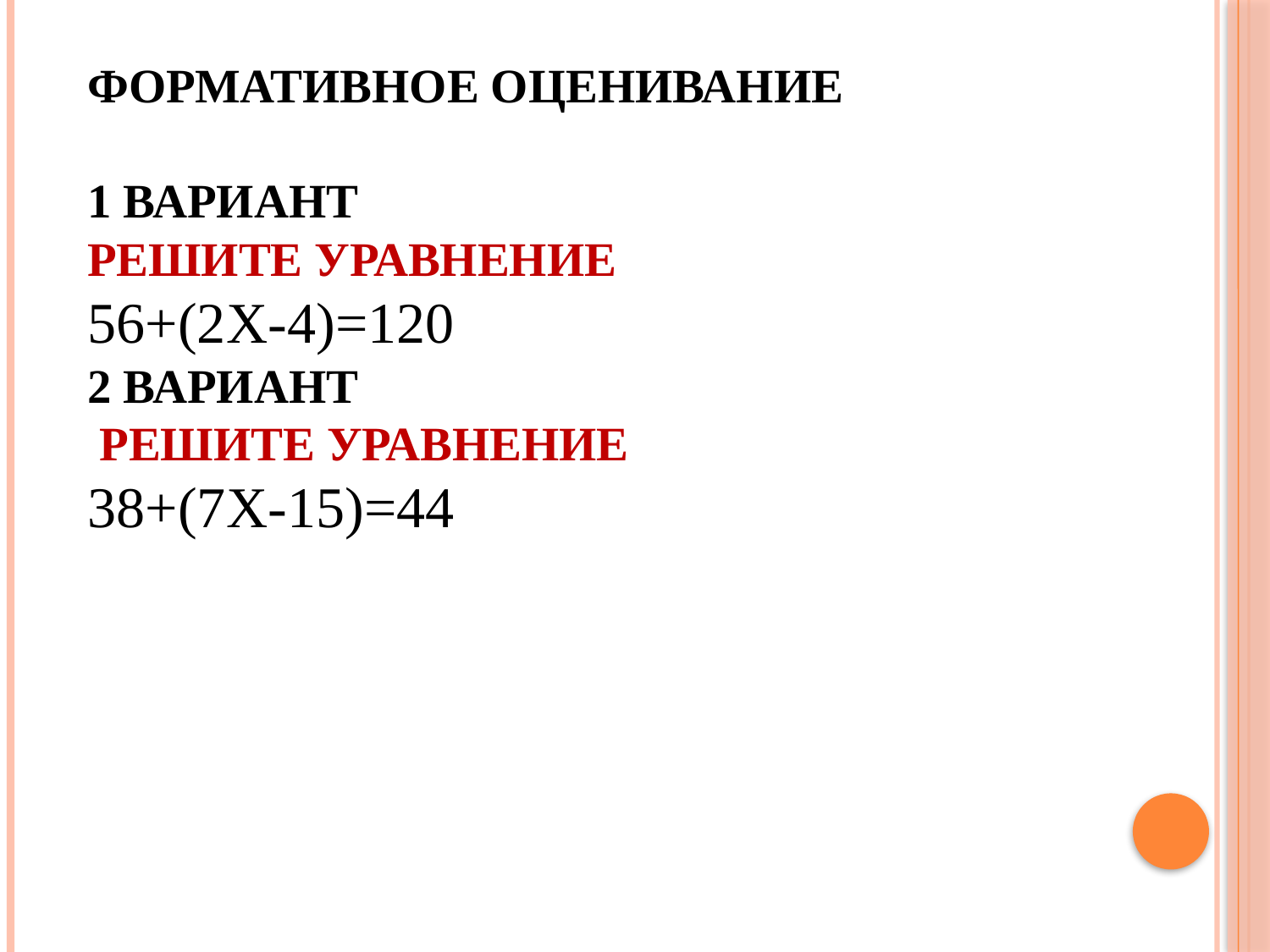

# Формативное оценивание 1 вариант Решите уравнение 56+(2х-4)=120 2 вариант Решите уравнение 38+(7х-15)=44